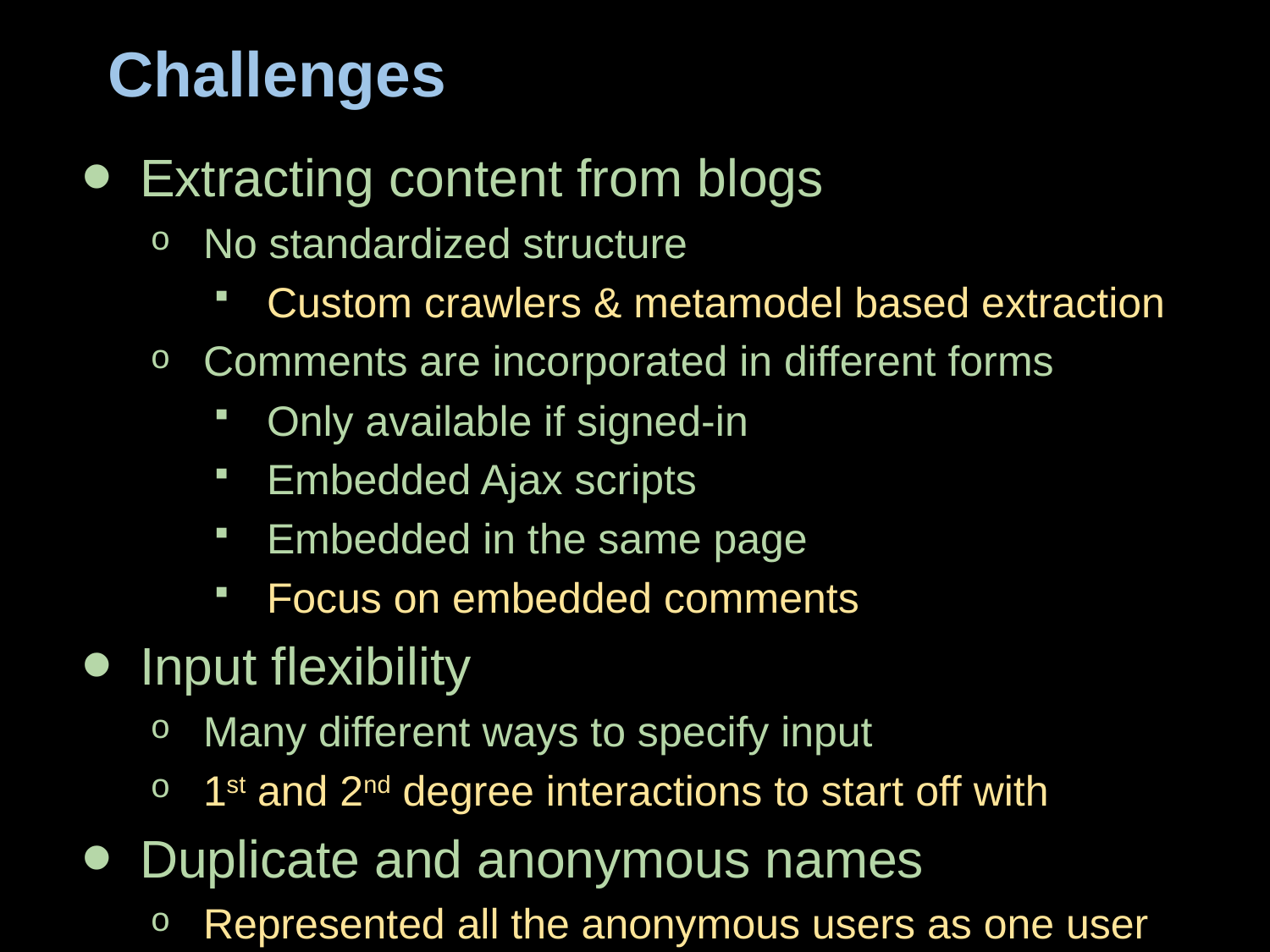

# Challenges
Extracting content from blogs
No standardized structure
Custom crawlers & metamodel based extraction
Comments are incorporated in different forms
Only available if signed-in
Embedded Ajax scripts
Embedded in the same page
Focus on embedded comments
Input flexibility
Many different ways to specify input
1st and 2nd degree interactions to start off with
Duplicate and anonymous names
Represented all the anonymous users as one user